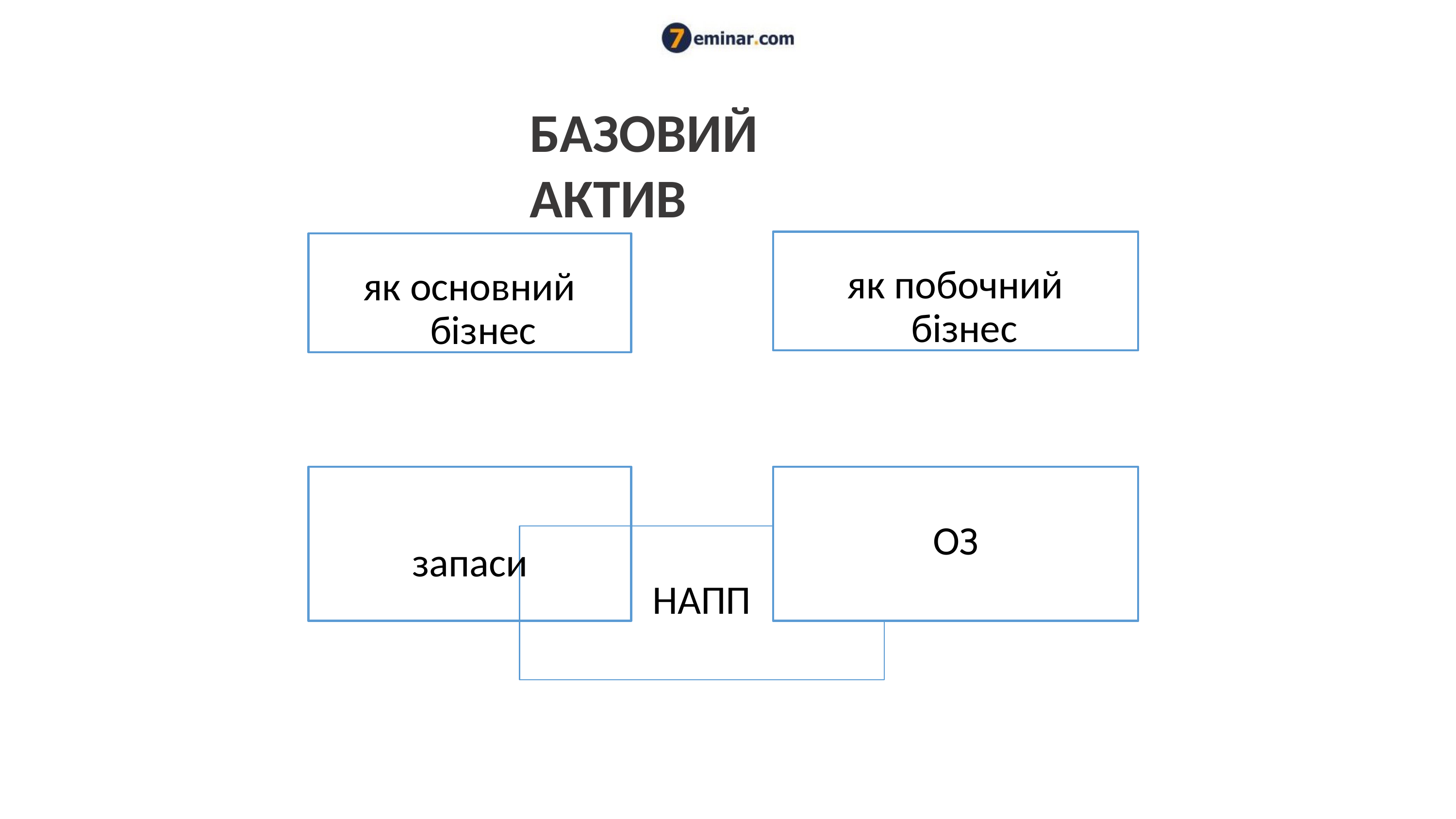

# БАЗОВИЙ	АКТИВ
як побочний  бізнес
як основний  бізнес

ОЗ

запаси
НАПП